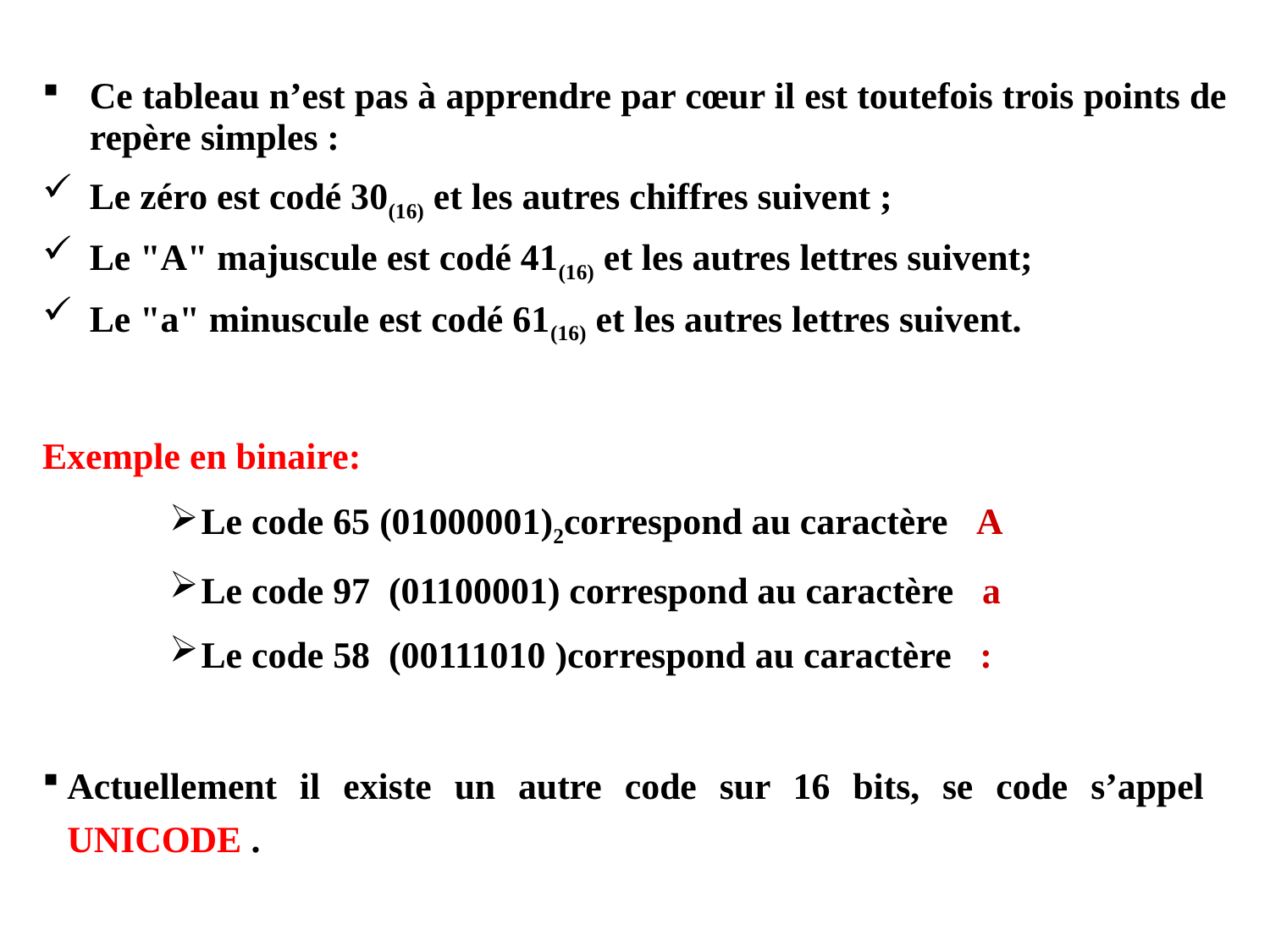

Ce tableau n’est pas à apprendre par cœur il est toutefois trois points de repère simples :
Le zéro est codé 30(16) et les autres chiffres suivent ;
Le "A" majuscule est codé 41(16) et les autres lettres suivent;
Le "a" minuscule est codé 61(16) et les autres lettres suivent.

Exemple en binaire:
Le code 65 (01000001)2correspond au caractère   A
Le code 97  (01100001) correspond au caractère   a
Le code 58  (00111010 )correspond au caractère   :

Actuellement il existe un autre code sur 16 bits, se code s’appel  UNICODE .